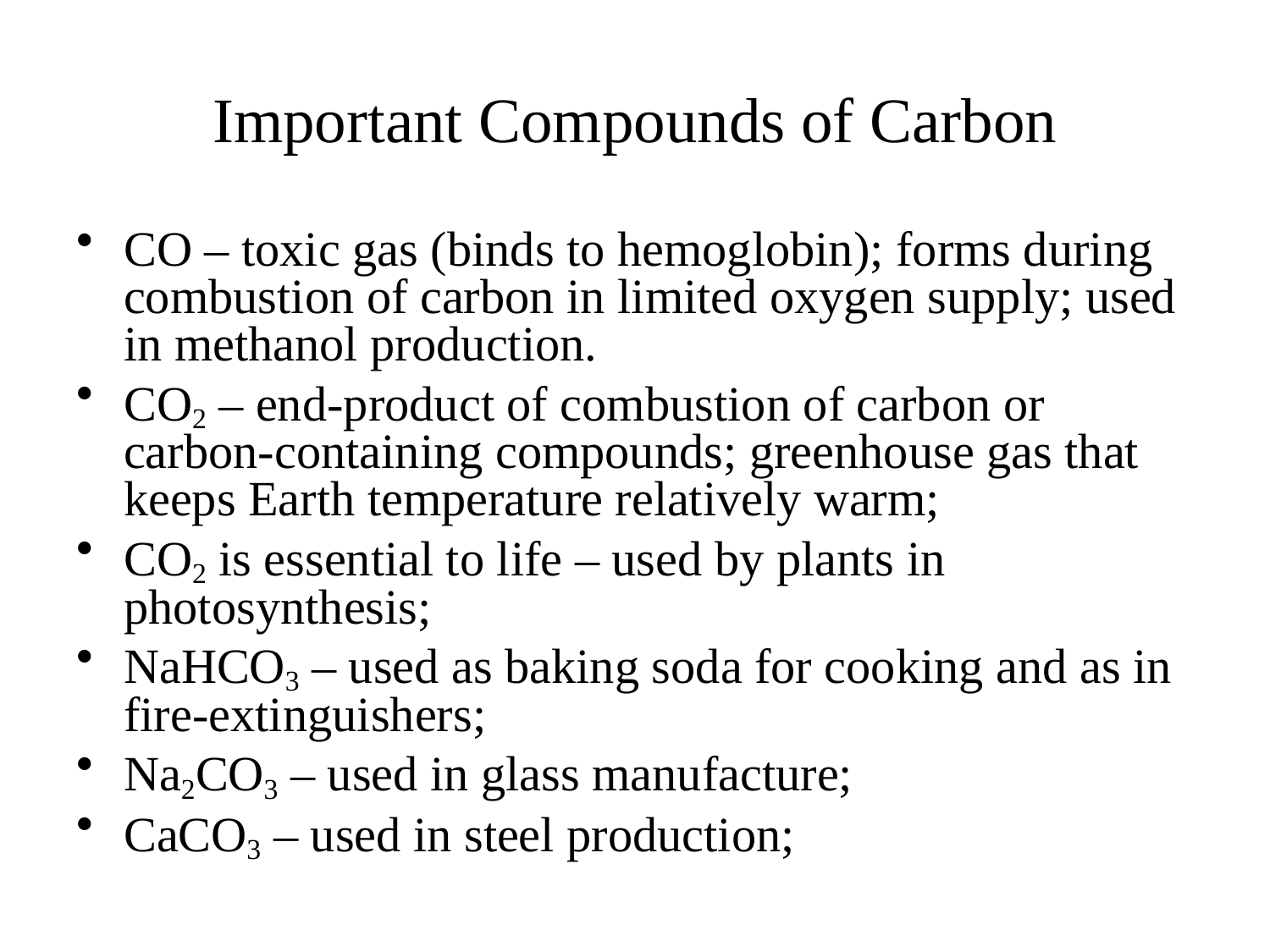

# Important Compounds of Carbon
CO – toxic gas (binds to hemoglobin); forms during combustion of carbon in limited oxygen supply; used in methanol production.
CO2 – end-product of combustion of carbon or carbon-containing compounds; greenhouse gas that keeps Earth temperature relatively warm;
CO2 is essential to life – used by plants in photosynthesis;
NaHCO3 – used as baking soda for cooking and as in fire-extinguishers;
Na2CO3 – used in glass manufacture;
CaCO3 – used in steel production;